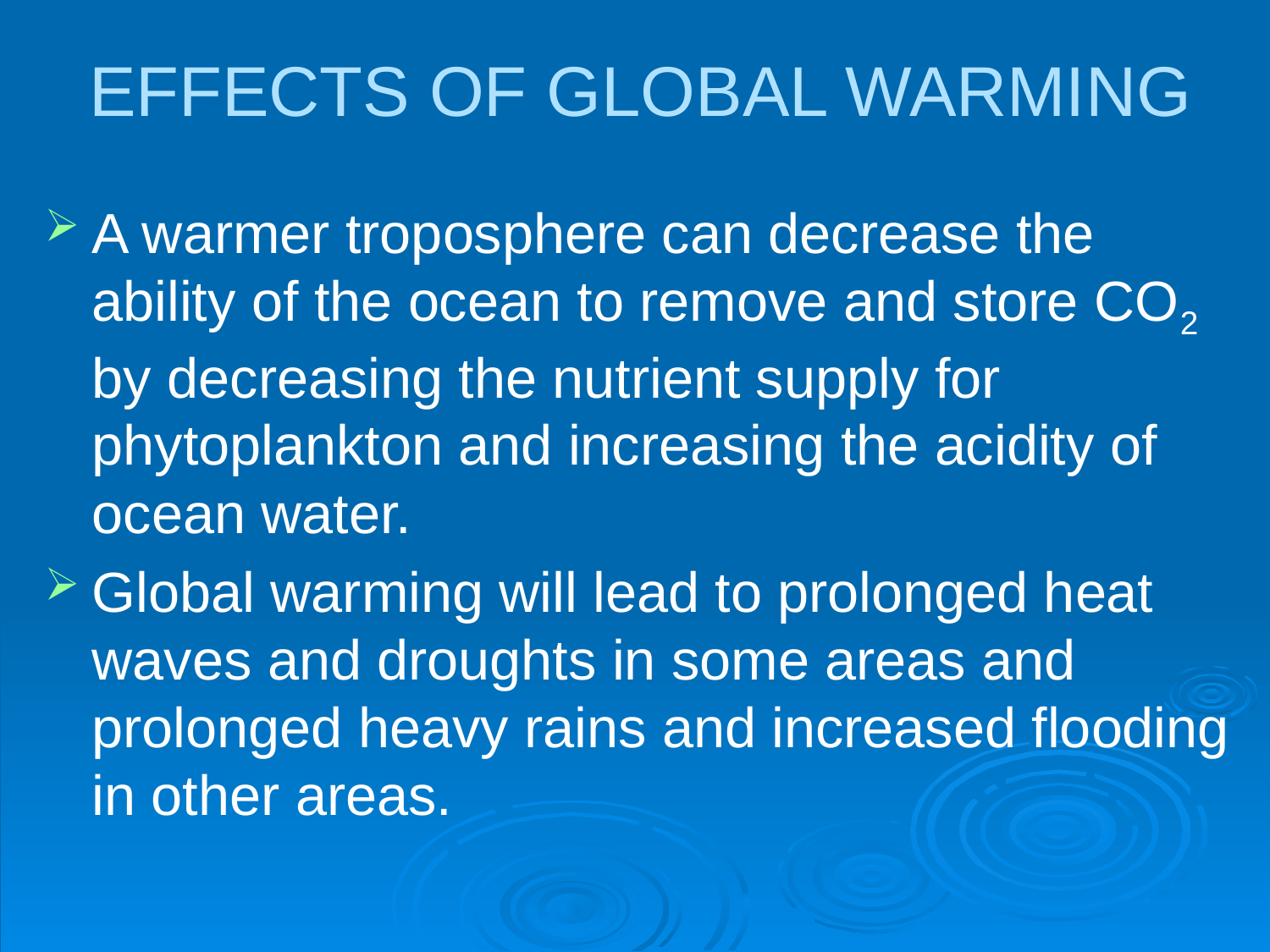

# EFFECTS OF GLOBAL WARMING
A warmer troposphere can decrease the ability of the ocean to remove and store CO2 by decreasing the nutrient supply for phytoplankton and increasing the acidity of ocean water.
Global warming will lead to prolonged heat waves and droughts in some areas and prolonged heavy rains and increased flooding in other areas.